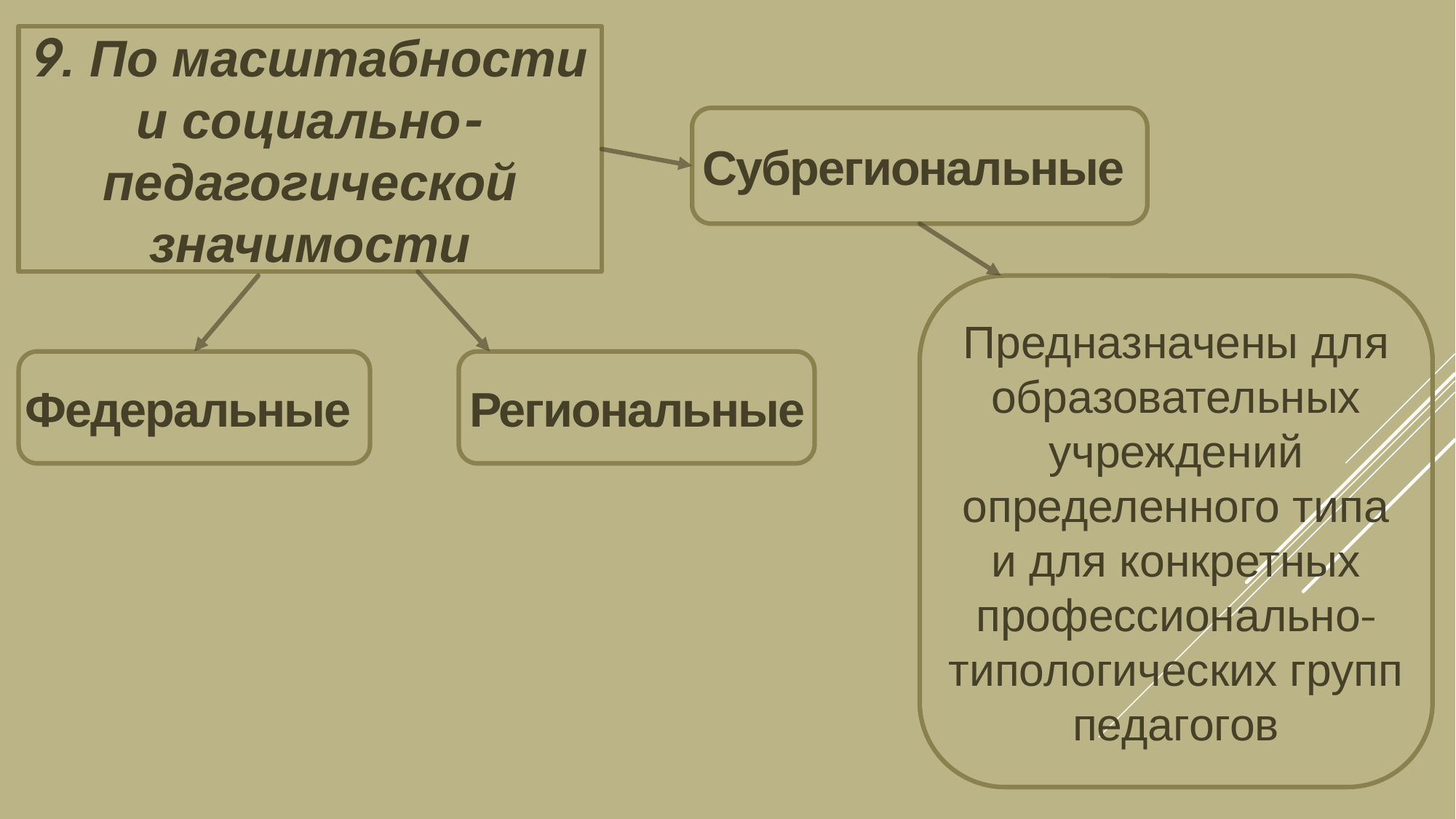

9. По масштабности и социально-педагогической значимости
Субрегиональные
Предназначены для образовательных учреждений определенного типа и для конкретных профессионально-типологических групп педагогов
Федеральные
Региональные